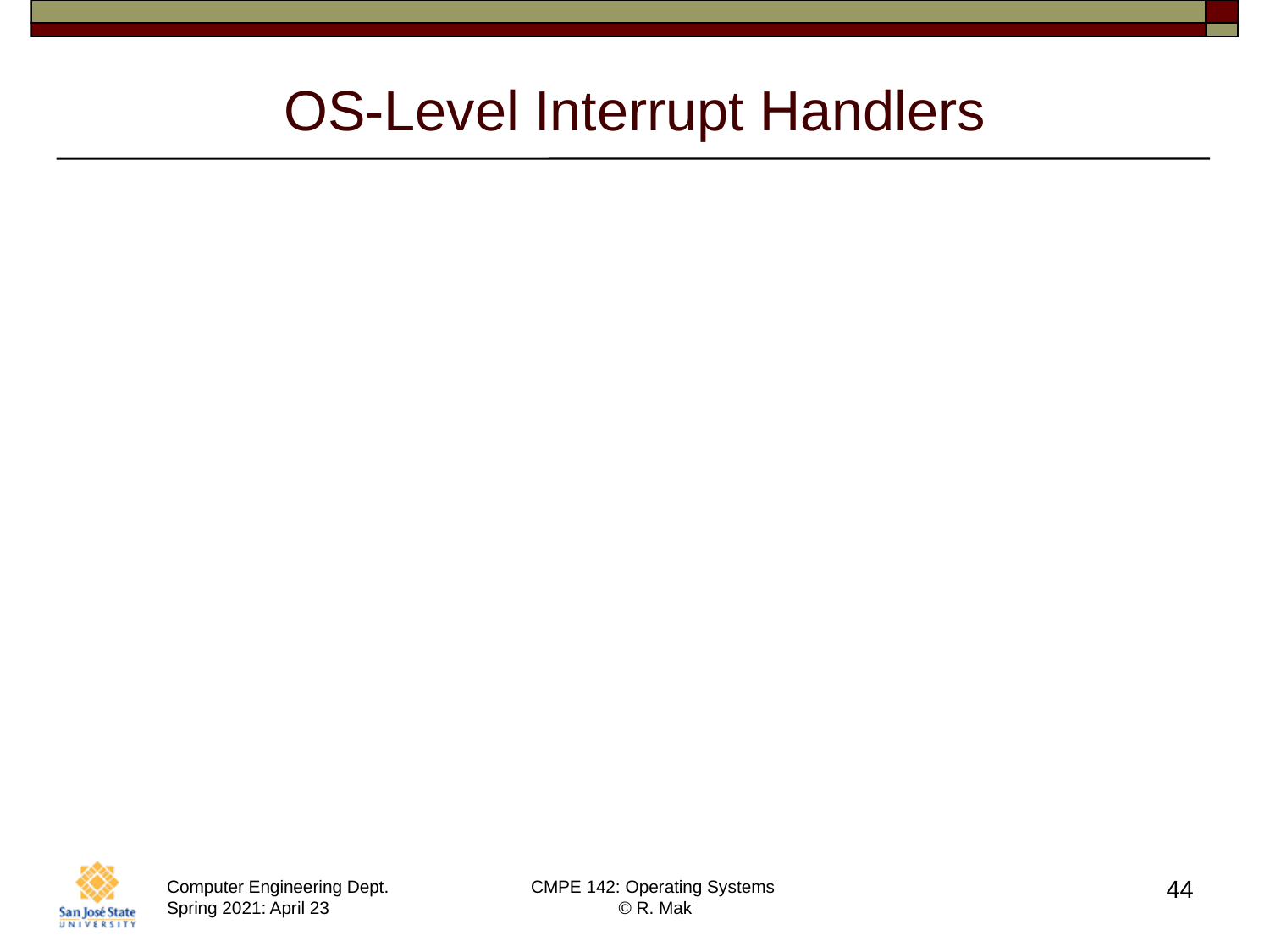

# OS-Level Interrupt Handlers
Interrupt priority levels
A high-priority interrupt can preempt
a low-priority interrupt.

Used to handle system exceptions (errors).
Examples
divide by zero
accessing a protected or nonexistent memory address
executing a privileged instruction in user mode
44